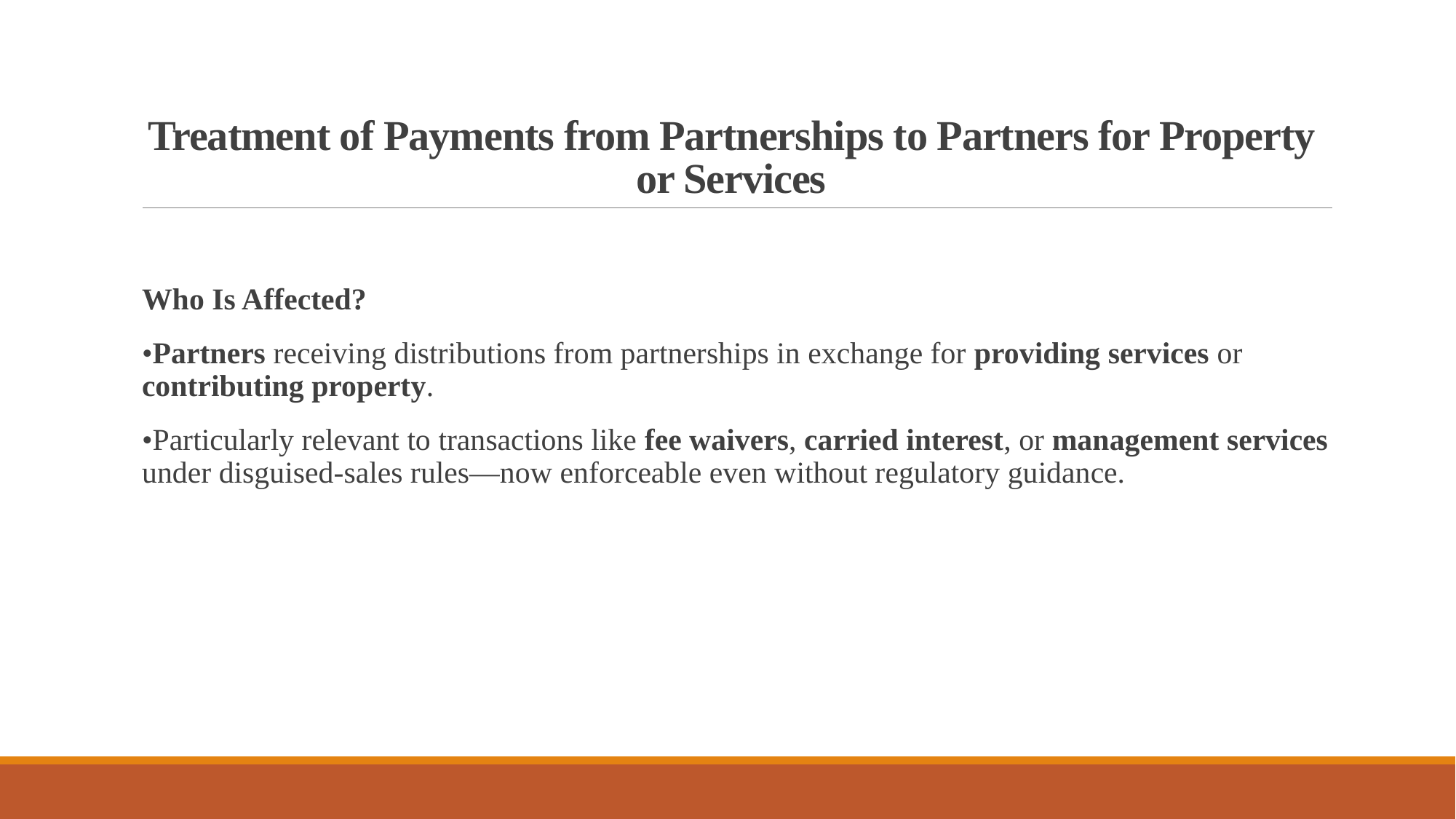

# Treatment of Payments from Partnerships to Partners for Property or Services

Who Is Affected?
•Partners receiving distributions from partnerships in exchange for providing services or contributing property.
•Particularly relevant to transactions like fee waivers, carried interest, or management services under disguised-sales rules—now enforceable even without regulatory guidance.